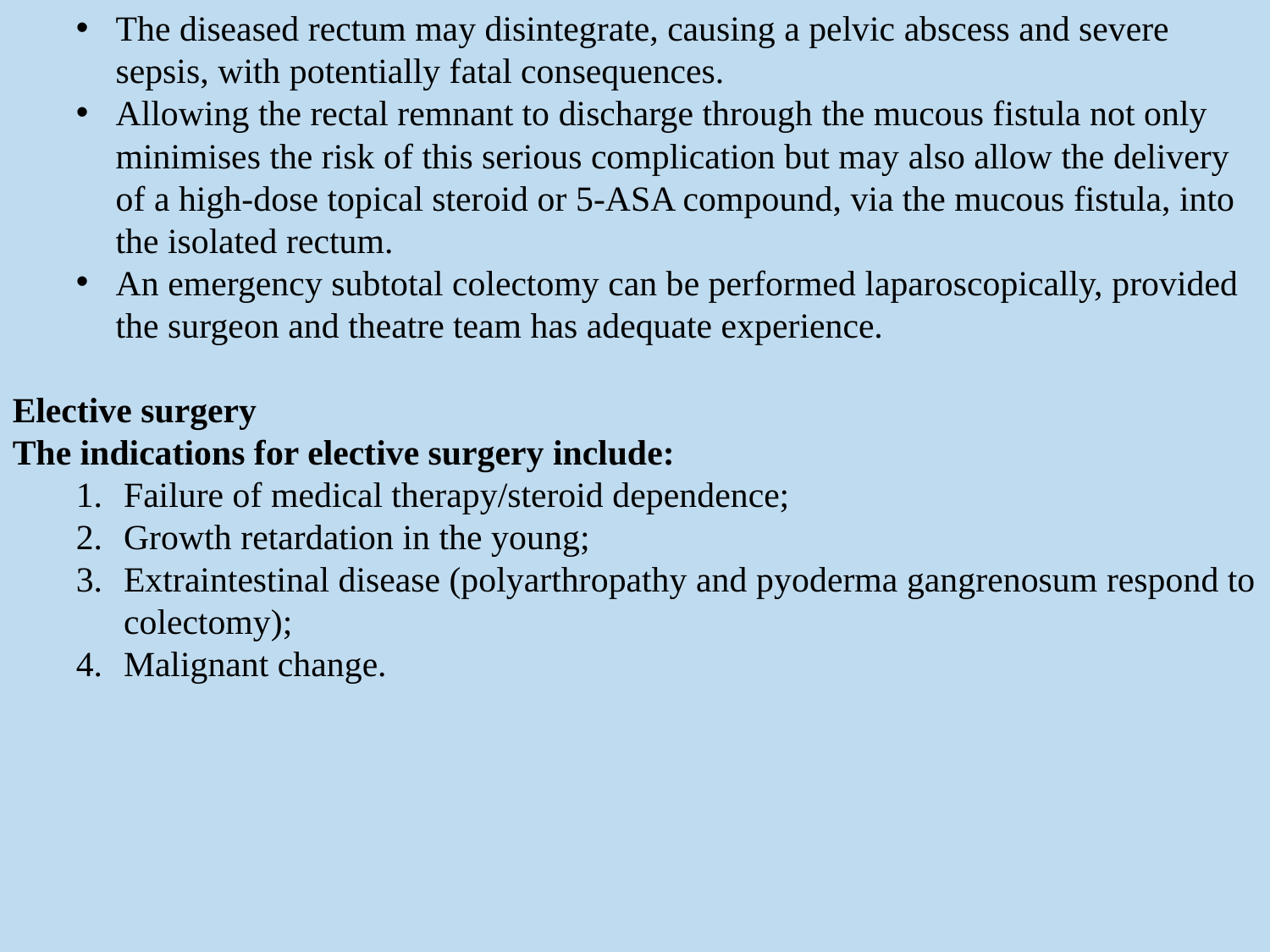

The diseased rectum may disintegrate, causing a pelvic abscess and severe sepsis, with potentially fatal consequences.
Allowing the rectal remnant to discharge through the mucous fistula not only minimises the risk of this serious complication but may also allow the delivery of a high-dose topical steroid or 5-ASA compound, via the mucous fistula, into the isolated rectum.
An emergency subtotal colectomy can be performed laparoscopically, provided the surgeon and theatre team has adequate experience.

Elective surgery
The indications for elective surgery include:
Failure of medical therapy/steroid dependence;
Growth retardation in the young;
Extraintestinal disease (polyarthropathy and pyoderma gangrenosum respond to colectomy);
Malignant change.